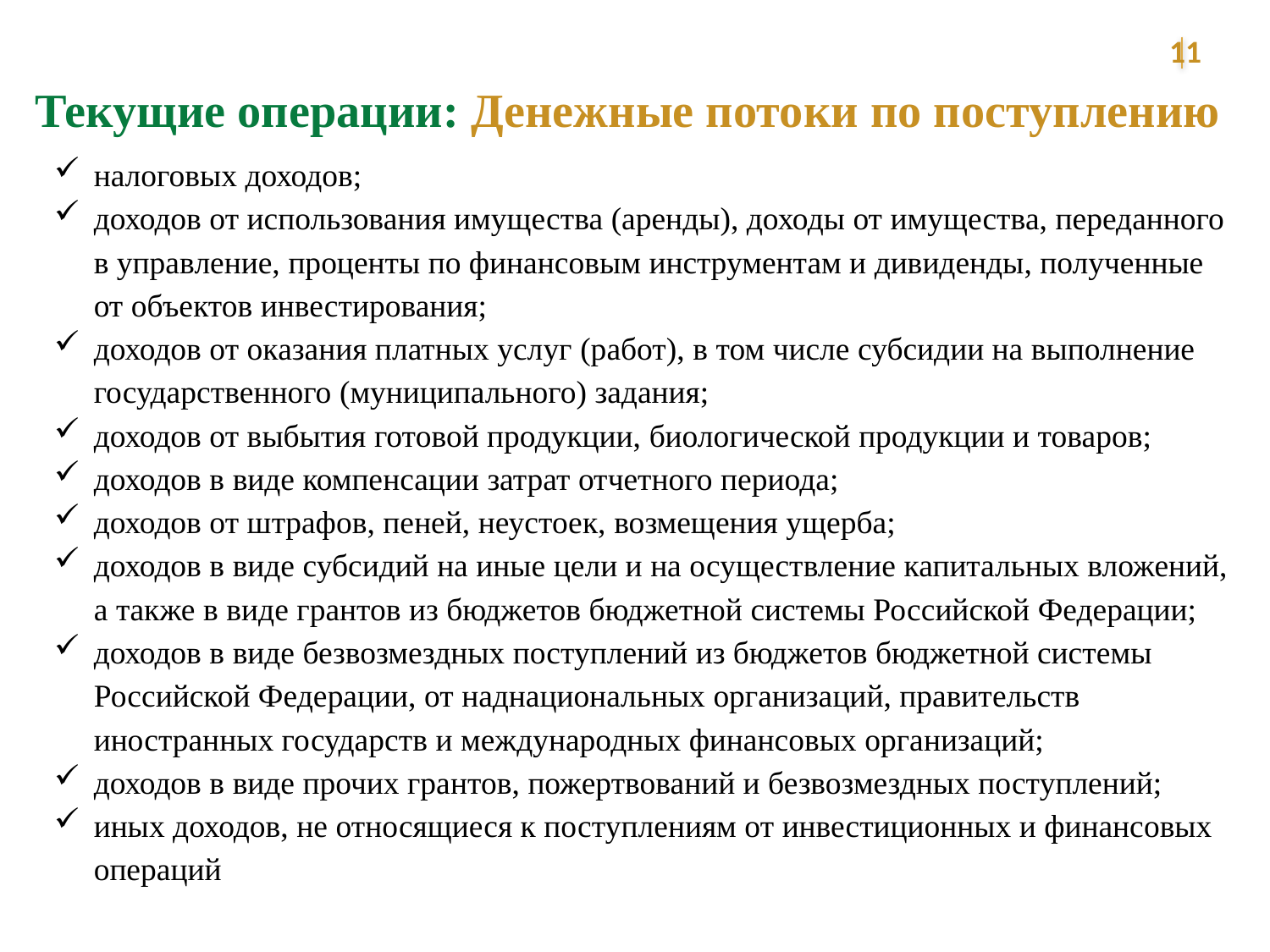

11
Текущие операции: Денежные потоки по поступлению
налоговых доходов;
доходов от использования имущества (аренды), доходы от имущества, переданного в управление, проценты по финансовым инструментам и дивиденды, полученные от объектов инвестирования;
доходов от оказания платных услуг (работ), в том числе субсидии на выполнение государственного (муниципального) задания;
доходов от выбытия готовой продукции, биологической продукции и товаров;
доходов в виде компенсации затрат отчетного периода;
доходов от штрафов, пеней, неустоек, возмещения ущерба;
доходов в виде субсидий на иные цели и на осуществление капитальных вложений, а также в виде грантов из бюджетов бюджетной системы Российской Федерации;
доходов в виде безвозмездных поступлений из бюджетов бюджетной системы Российской Федерации, от наднациональных организаций, правительств иностранных государств и международных финансовых организаций;
доходов в виде прочих грантов, пожертвований и безвозмездных поступлений;
иных доходов, не относящиеся к поступлениям от инвестиционных и финансовых операций